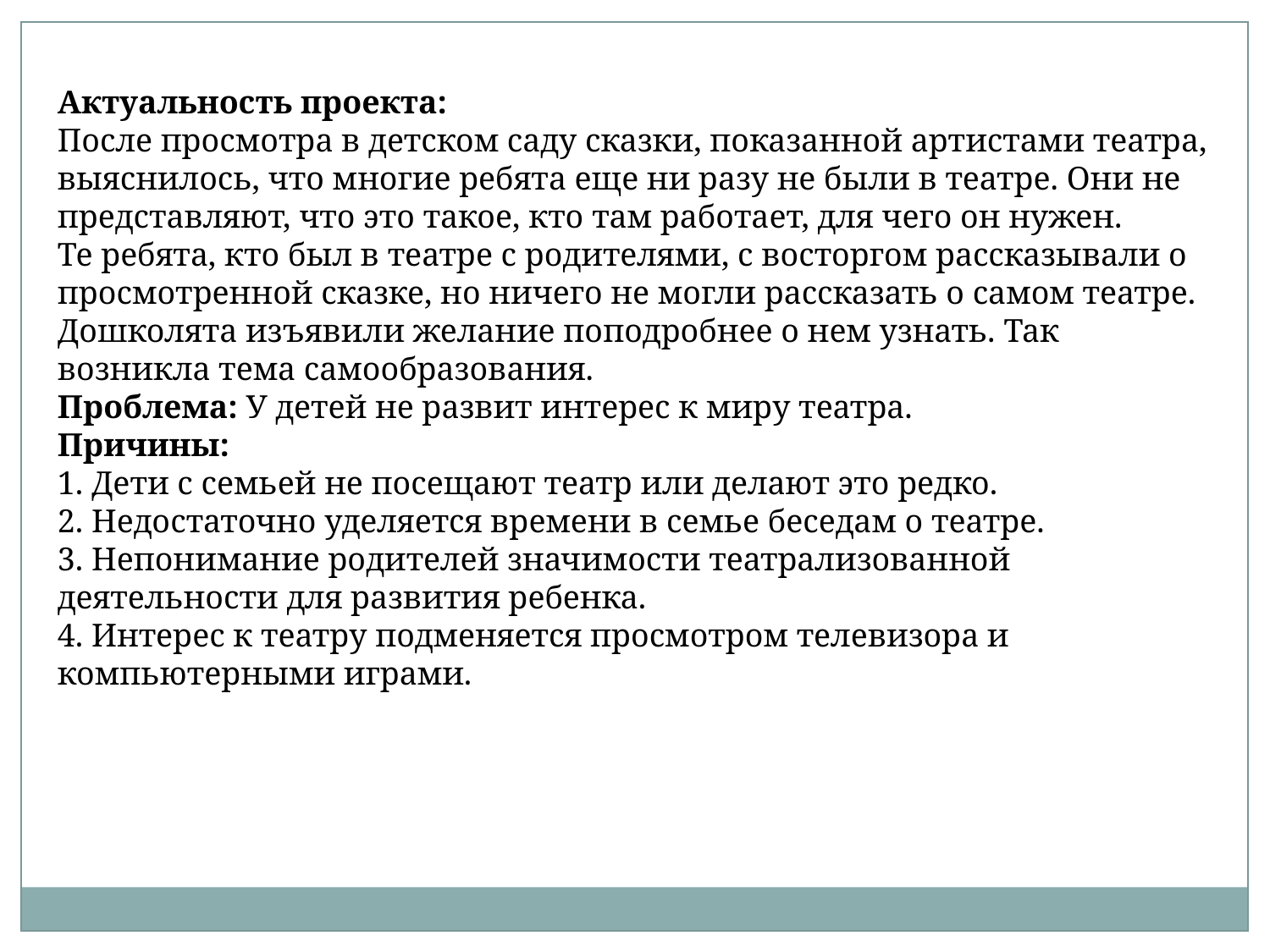

Актуальность проекта:
После просмотра в детском саду сказки, показанной артистами театра, выяснилось, что многие ребята еще ни разу не были в театре. Они не представляют, что это такое, кто там работает, для чего он нужен.
Те ребята, кто был в театре с родителями, с восторгом рассказывали о просмотренной сказке, но ничего не могли рассказать о самом театре. Дошколята изъявили желание поподробнее о нем узнать. Так возникла тема самообразования.
Проблема: У детей не развит интерес к миру театра.
Причины:
1. Дети с семьей не посещают театр или делают это редко.
2. Недостаточно уделяется времени в семье беседам о театре.
3. Непонимание родителей значимости театрализованной деятельности для развития ребенка.
4. Интерес к театру подменяется просмотром телевизора и компьютерными играми.